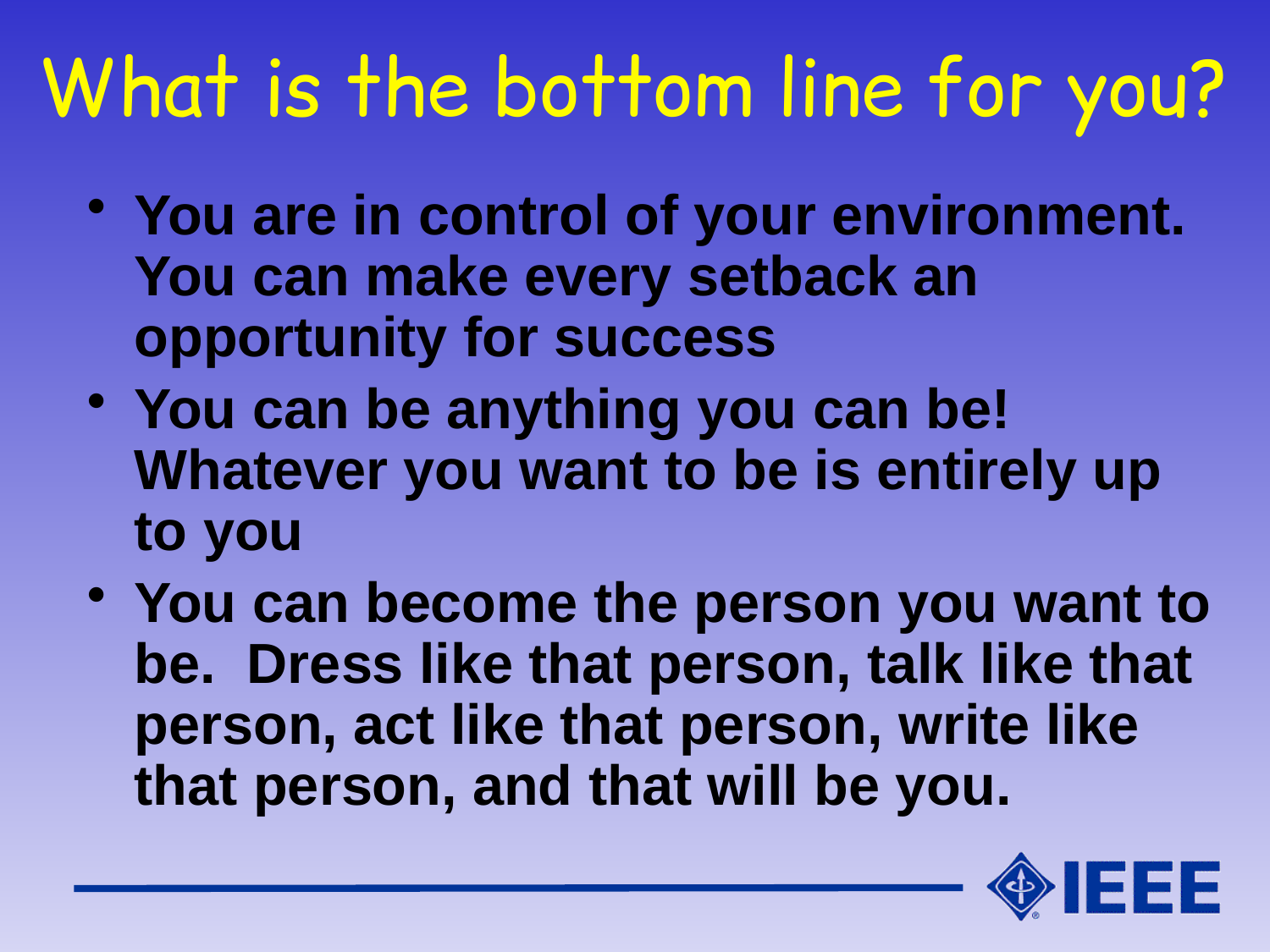

# What is the bottom line for you?
You are in control of your environment.  You can make every setback an opportunity for success
You can be anything you can be!  Whatever you want to be is entirely up to you
You can become the person you want to be.  Dress like that person, talk like that person, act like that person, write like that person, and that will be you.